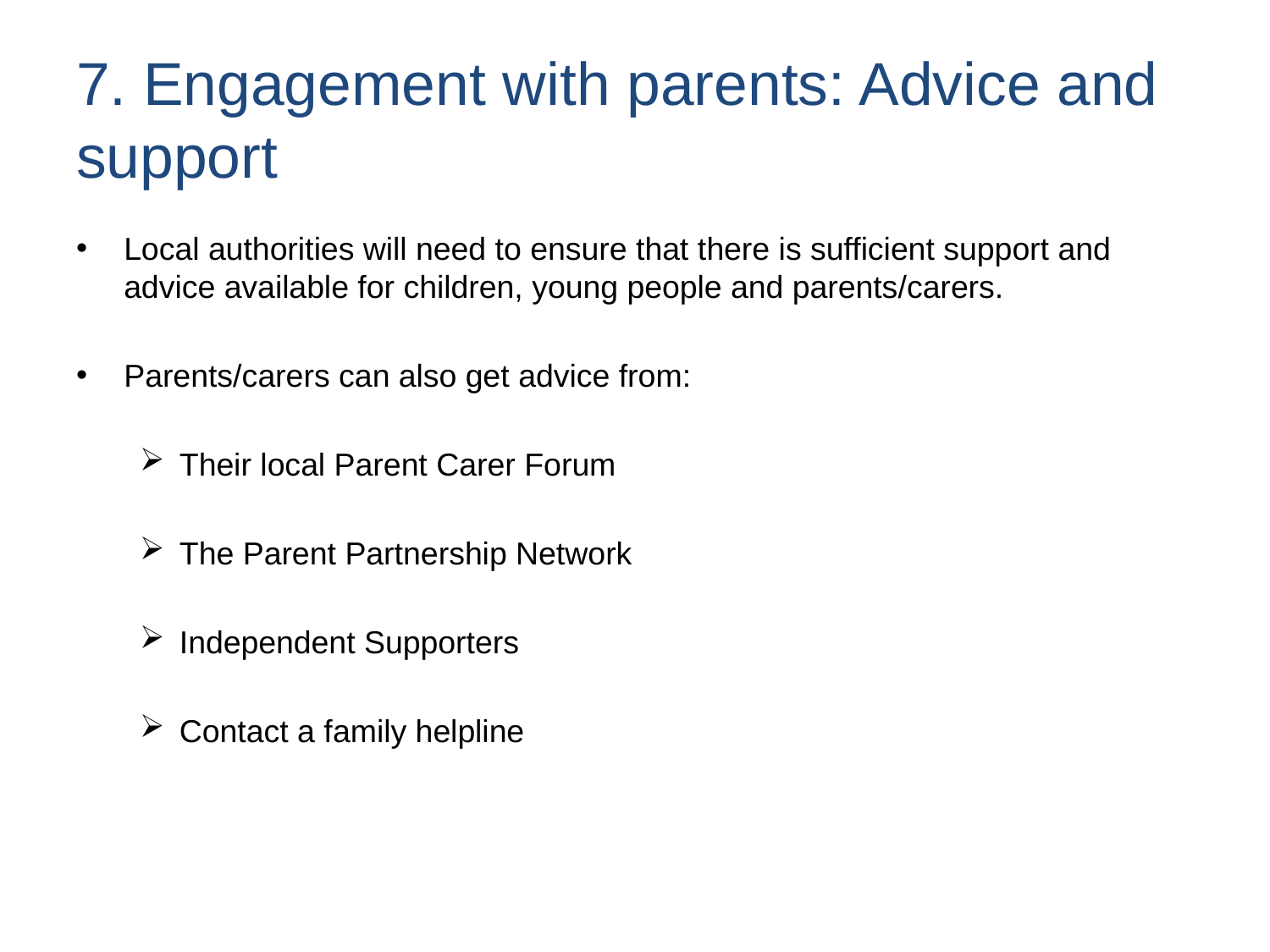

# 7. Engagement with parents: Advice and support
Local authorities will need to ensure that there is sufficient support and advice available for children, young people and parents/carers.

Parents/carers can also get advice from:

Their local Parent Carer Forum

The Parent Partnership Network

Independent Supporters

Contact a family helpline